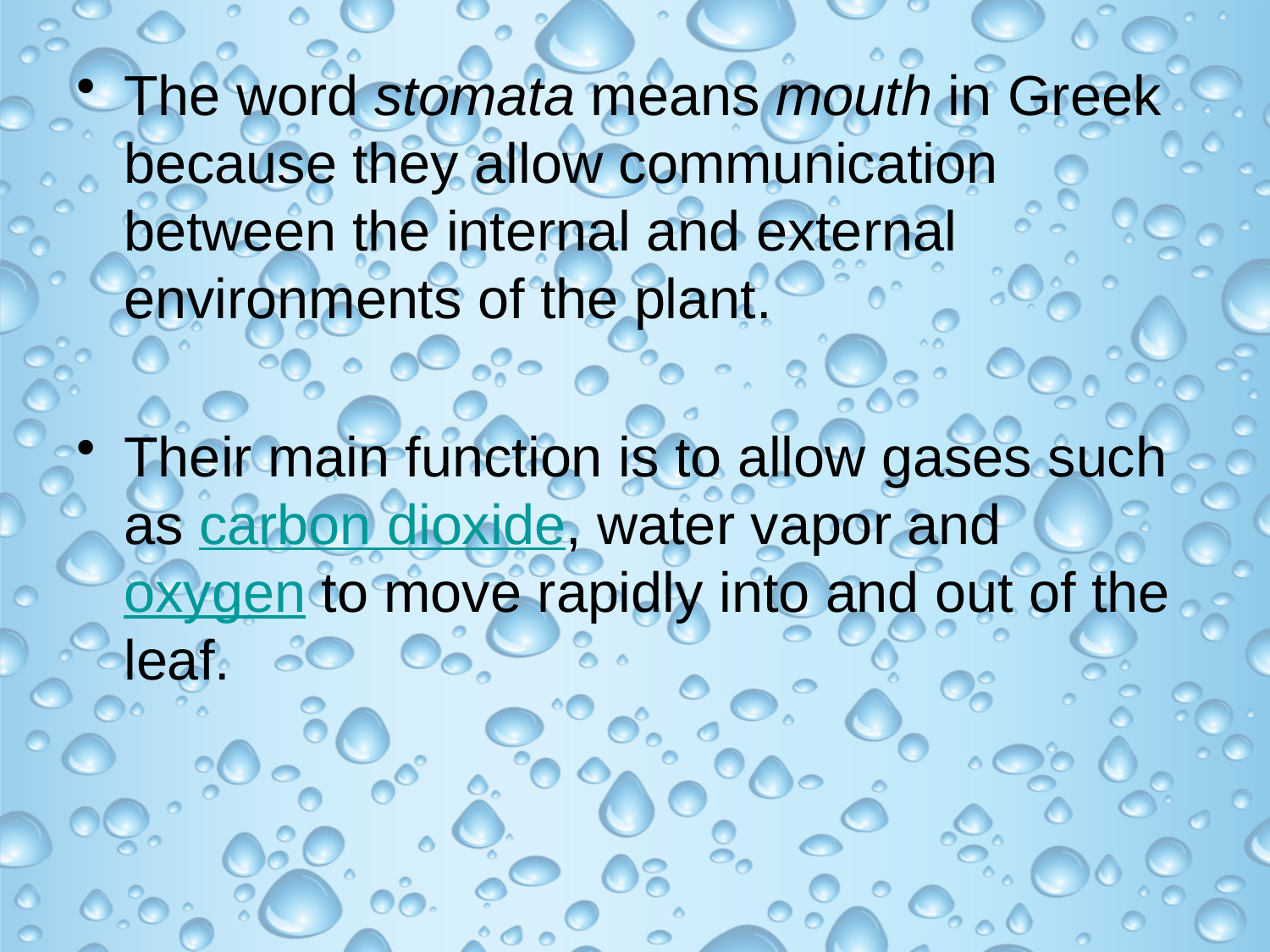

The word stomata means mouth in Greek because they allow communication between the internal and external environments of the plant.

Their main function is to allow gases such as carbon dioxide, water vapor and oxygen to move rapidly into and out of the leaf.